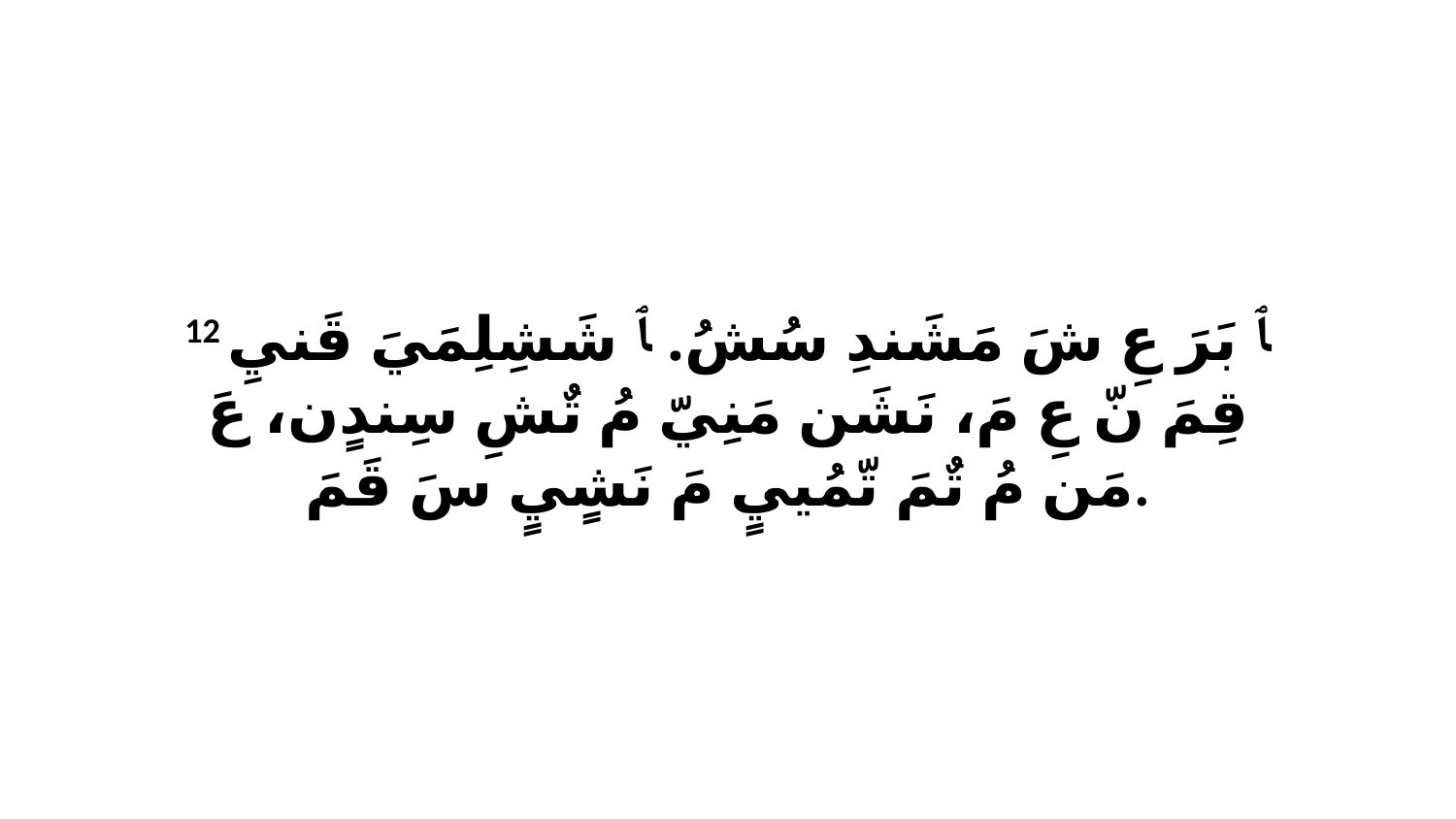

12 ﭑ بَرَ عِ شَ مَشَندِ سُشُ. ﭑ شَشِلِمَيَ قَنيِ قِمَ نّ عِ مَ، نَشَن مَنِيّ مُ تٌشِ سِندٍن، عَ مَن مُ تٌمَ تّمُييٍ مَ نَشٍيٍ سَ قَمَ.